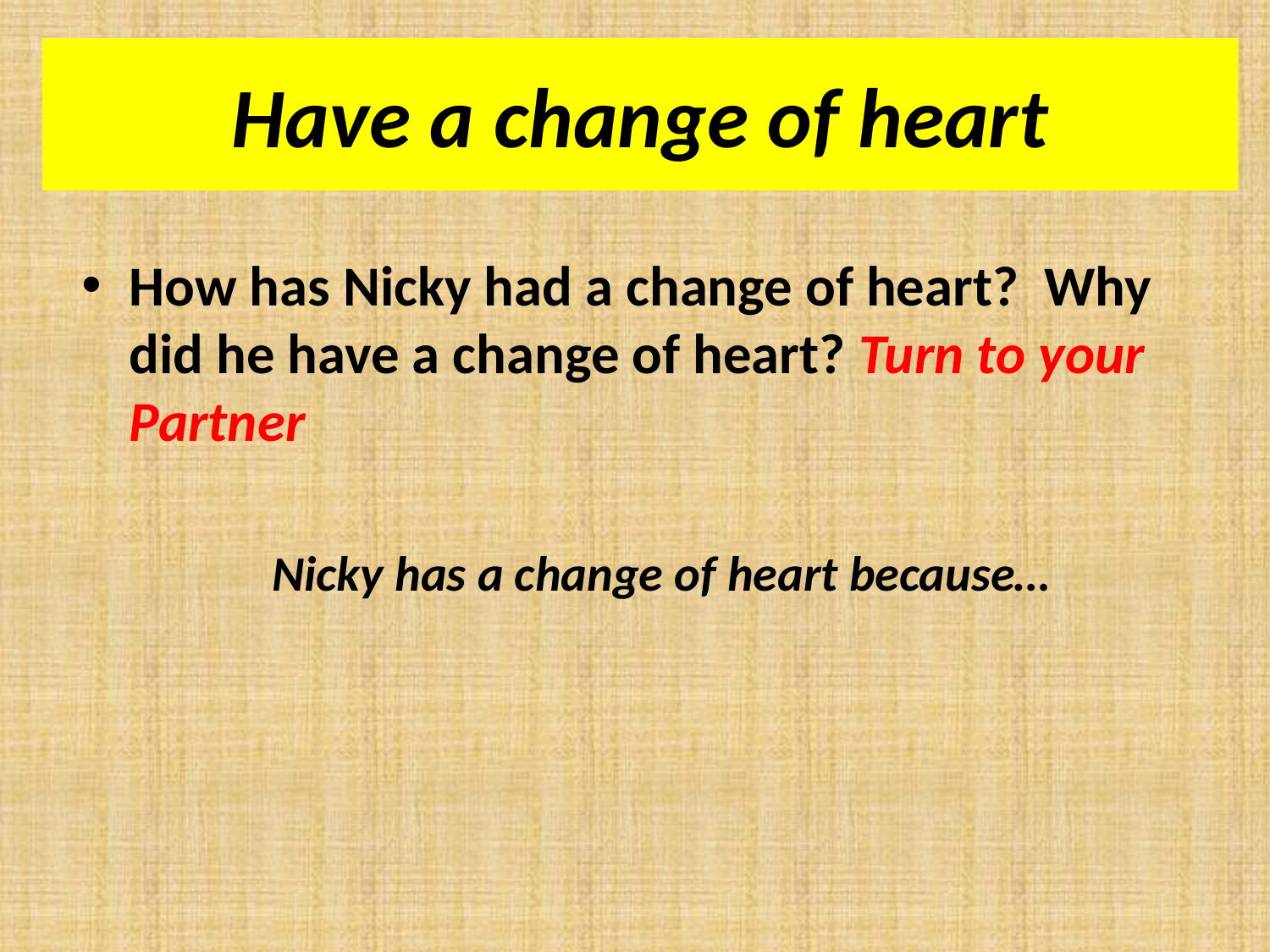

Have a change of heart
#
How has Nicky had a change of heart?  Why did he have a change of heart? Turn to your Partner

	Nicky has a change of heart because…